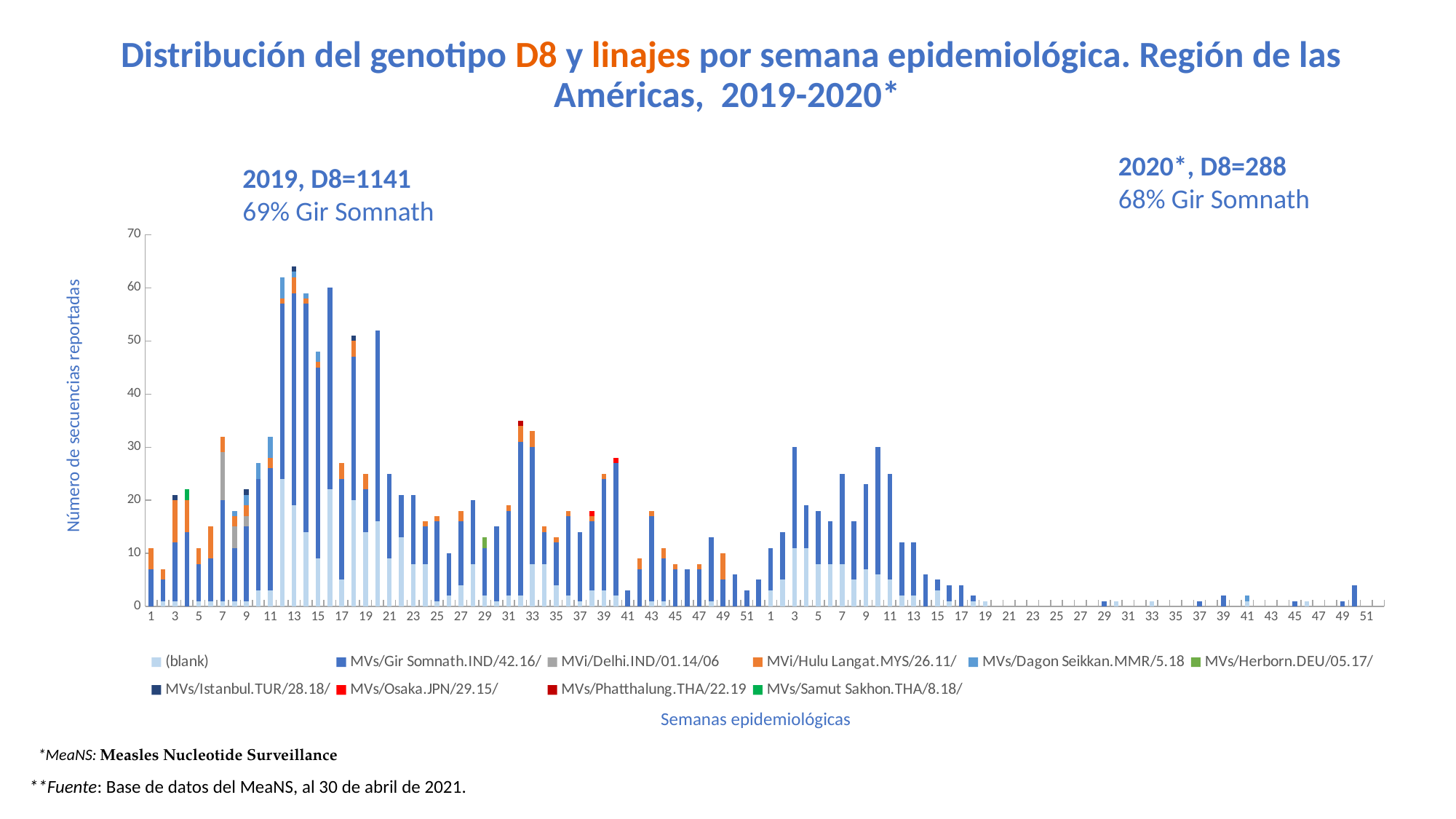

# Distribución del genotipo D8 y linajes por semana epidemiológica. Región de las Américas,  2019-2020*
				Semanas epidemiológicas
2020*, D8=288
68% Gir Somnath
2019, D8=1141
69% Gir Somnath

### Chart

| Category | (blank) | MVs/Gir Somnath.IND/42.16/ | MVi/Delhi.IND/01.14/06 | MVi/Hulu Langat.MYS/26.11/ | MVs/Dagon Seikkan.MMR/5.18 | MVs/Herborn.DEU/05.17/ | MVs/Istanbul.TUR/28.18/ | MVs/Osaka.JPN/29.15/ | MVs/Phatthalung.THA/22.19 | MVs/Samut Sakhon.THA/8.18/ |
|---|---|---|---|---|---|---|---|---|---|---|
| 1 | None | 7.0 | None | 4.0 | None | None | None | None | None | None |
| 2 | 1.0 | 4.0 | None | 2.0 | None | None | None | None | None | None |
| 3 | 1.0 | 11.0 | None | 8.0 | None | None | 1.0 | None | None | None |
| 4 | None | 14.0 | None | 6.0 | None | None | None | None | None | 2.0 |
| 5 | 1.0 | 7.0 | None | 3.0 | None | None | None | None | None | None |
| 6 | 1.0 | 8.0 | None | 6.0 | None | None | None | None | None | None |
| 7 | 1.0 | 19.0 | 9.0 | 3.0 | None | None | None | None | None | None |
| 8 | 1.0 | 10.0 | 4.0 | 2.0 | 1.0 | None | None | None | None | None |
| 9 | 1.0 | 14.0 | 2.0 | 2.0 | 2.0 | None | 1.0 | None | None | None |
| 10 | 3.0 | 21.0 | None | None | 3.0 | None | None | None | None | None |
| 11 | 3.0 | 23.0 | None | 2.0 | 4.0 | None | None | None | None | None |
| 12 | 24.0 | 33.0 | None | 1.0 | 4.0 | None | None | None | None | None |
| 13 | 19.0 | 40.0 | None | 3.0 | 1.0 | None | 1.0 | None | None | None |
| 14 | 14.0 | 43.0 | None | 1.0 | 1.0 | None | None | None | None | None |
| 15 | 9.0 | 36.0 | None | 1.0 | 2.0 | None | None | None | None | None |
| 16 | 22.0 | 38.0 | None | None | None | None | None | None | None | None |
| 17 | 5.0 | 19.0 | None | 3.0 | None | None | None | None | None | None |
| 18 | 20.0 | 27.0 | None | 3.0 | None | None | 1.0 | None | None | None |
| 19 | 14.0 | 8.0 | None | 3.0 | None | None | None | None | None | None |
| 20 | 16.0 | 36.0 | None | None | None | None | None | None | None | None |
| 21 | 9.0 | 16.0 | None | None | None | None | None | None | None | None |
| 22 | 13.0 | 8.0 | None | None | None | None | None | None | None | None |
| 23 | 8.0 | 13.0 | None | None | None | None | None | None | None | None |
| 24 | 8.0 | 7.0 | None | 1.0 | None | None | None | None | None | None |
| 25 | 1.0 | 15.0 | None | 1.0 | None | None | None | None | None | None |
| 26 | 2.0 | 8.0 | None | None | None | None | None | None | None | None |
| 27 | 4.0 | 12.0 | None | 2.0 | None | None | None | None | None | None |
| 28 | 8.0 | 12.0 | None | None | None | None | None | None | None | None |
| 29 | 2.0 | 9.0 | None | None | None | 2.0 | None | None | None | None |
| 30 | 1.0 | 14.0 | None | None | None | None | None | None | None | None |
| 31 | 2.0 | 16.0 | None | 1.0 | None | None | None | None | None | None |
| 32 | 2.0 | 29.0 | None | 3.0 | None | None | None | None | 1.0 | None |
| 33 | 8.0 | 22.0 | None | 3.0 | None | None | None | None | None | None |
| 34 | 8.0 | 6.0 | None | 1.0 | None | None | None | None | None | None |
| 35 | 4.0 | 8.0 | None | 1.0 | None | None | None | None | None | None |
| 36 | 2.0 | 15.0 | None | 1.0 | None | None | None | None | None | None |
| 37 | 1.0 | 13.0 | None | None | None | None | None | None | None | None |
| 38 | 3.0 | 13.0 | None | 1.0 | None | None | None | 1.0 | None | None |
| 39 | 3.0 | 21.0 | None | 1.0 | None | None | None | None | None | None |
| 40 | 2.0 | 25.0 | None | None | None | None | None | 1.0 | None | None |
| 41 | None | 3.0 | None | None | None | None | None | None | None | None |
| 42 | None | 7.0 | None | 2.0 | None | None | None | None | None | None |
| 43 | 1.0 | 16.0 | None | 1.0 | None | None | None | None | None | None |
| 44 | 1.0 | 8.0 | None | 2.0 | None | None | None | None | None | None |
| 45 | None | 7.0 | None | 1.0 | None | None | None | None | None | None |
| 46 | None | 7.0 | None | None | None | None | None | None | None | None |
| 47 | None | 7.0 | None | 1.0 | None | None | None | None | None | None |
| 48 | 1.0 | 12.0 | None | None | None | None | None | None | None | None |
| 49 | None | 5.0 | None | 5.0 | None | None | None | None | None | None |
| 50 | None | 6.0 | None | None | None | None | None | None | None | None |
| 51 | None | 3.0 | None | None | None | None | None | None | None | None |
| 52 | None | 5.0 | None | None | None | None | None | None | None | None |
| 1 | 3.0 | 8.0 | None | None | None | None | None | None | None | None |
| 2 | 5.0 | 9.0 | None | None | None | None | None | None | None | None |
| 3 | 11.0 | 19.0 | None | None | None | None | None | None | None | None |
| 4 | 11.0 | 8.0 | None | None | None | None | None | None | None | None |
| 5 | 8.0 | 10.0 | None | None | None | None | None | None | None | None |
| 6 | 8.0 | 8.0 | None | None | None | None | None | None | None | None |
| 7 | 8.0 | 17.0 | None | None | None | None | None | None | None | None |
| 8 | 5.0 | 11.0 | None | None | None | None | None | None | None | None |
| 9 | 7.0 | 16.0 | None | None | None | None | None | None | None | None |
| 10 | 6.0 | 24.0 | None | None | None | None | None | None | None | None |
| 11 | 5.0 | 20.0 | None | None | None | None | None | None | None | None |
| 12 | 2.0 | 10.0 | None | None | None | None | None | None | None | None |
| 13 | 2.0 | 10.0 | None | None | None | None | None | None | None | None |
| 14 | None | 6.0 | None | None | None | None | None | None | None | None |
| 15 | 3.0 | 2.0 | None | None | None | None | None | None | None | None |
| 16 | 1.0 | 3.0 | None | None | None | None | None | None | None | None |
| 17 | None | 4.0 | None | None | None | None | None | None | None | None |
| 18 | 1.0 | 1.0 | None | None | None | None | None | None | None | None |
| 19 | 1.0 | None | None | None | None | None | None | None | None | None |
| 20 | None | None | None | None | None | None | None | None | None | None |
| 21 | None | None | None | None | None | None | None | None | None | None |
| 22 | None | None | None | None | None | None | None | None | None | None |
| 23 | None | None | None | None | None | None | None | None | None | None |
| 24 | None | None | None | None | None | None | None | None | None | None |
| 25 | None | None | None | None | None | None | None | None | None | None |
| 26 | None | None | None | None | None | None | None | None | None | None |
| 27 | None | None | None | None | None | None | None | None | None | None |
| 28 | None | None | None | None | None | None | None | None | None | None |
| 29 | None | 1.0 | None | None | None | None | None | None | None | None |
| 30 | 1.0 | None | None | None | None | None | None | None | None | None |
| 31 | None | None | None | None | None | None | None | None | None | None |
| 32 | None | None | None | None | None | None | None | None | None | None |
| 33 | 1.0 | None | None | None | None | None | None | None | None | None |
| 34 | None | None | None | None | None | None | None | None | None | None |
| 35 | None | None | None | None | None | None | None | None | None | None |
| 36 | None | None | None | None | None | None | None | None | None | None |
| 37 | None | 1.0 | None | None | None | None | None | None | None | None |
| 38 | None | None | None | None | None | None | None | None | None | None |
| 39 | None | 2.0 | None | None | None | None | None | None | None | None |
| 40 | None | None | None | None | None | None | None | None | None | None |
| 41 | 1.0 | None | None | None | 1.0 | None | None | None | None | None |
| 42 | None | None | None | None | None | None | None | None | None | None |
| 43 | None | None | None | None | None | None | None | None | None | None |
| 44 | None | None | None | None | None | None | None | None | None | None |
| 45 | None | 1.0 | None | None | None | None | None | None | None | None |
| 46 | 1.0 | None | None | None | None | None | None | None | None | None |
| 47 | None | None | None | None | None | None | None | None | None | None |
| 48 | None | None | None | None | None | None | None | None | None | None |
| 49 | None | 1.0 | None | None | None | None | None | None | None | None |
| 50 | None | 4.0 | None | None | None | None | None | None | None | None |
| 51 | None | None | None | None | None | None | None | None | None | None |
| 52 | None | None | None | None | None | None | None | None | None | None |
Número de secuencias reportadas
*MeaNS: Measles Nucleotide Surveillance
**Fuente: Base de datos del MeaNS, al 30 de abril de 2021.